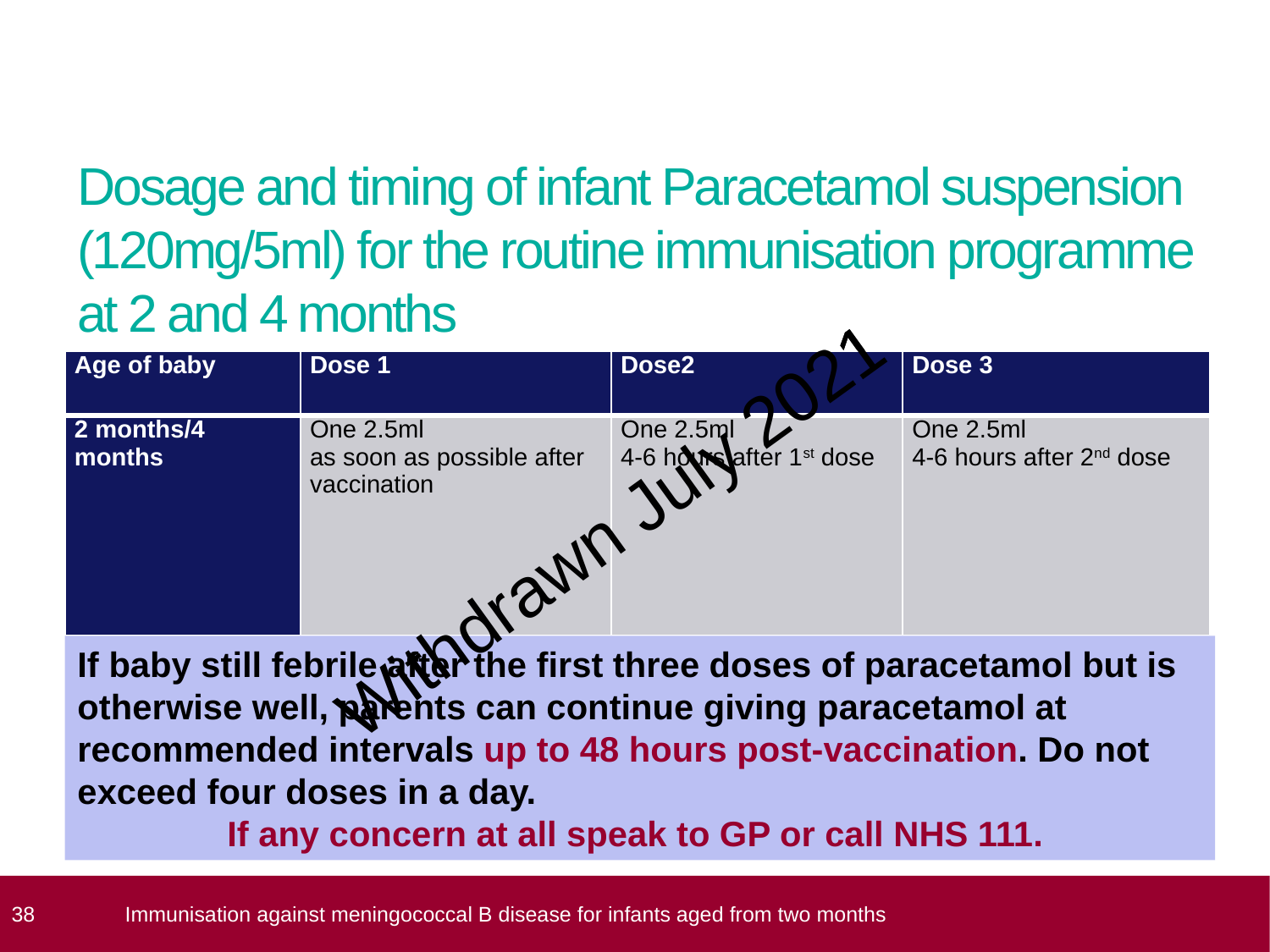

Dosage and timing of infant Paracetamol suspension (120mg/5ml) for the routine immunisation programme at 2 and 4 months
| Age of baby | Dose 1 | Dose2 | Dose 3 |
| --- | --- | --- | --- |
| 2 months/4 months | One 2.5ml as soon as possible after vaccination | One 2.5ml 4-6 hours after 1st dose | One 2.5ml 4-6 hours after 2nd dose |
Withdrawn July 2021
If baby still febrile after the first three doses of paracetamol but is otherwise well, parents can continue giving paracetamol at recommended intervals up to 48 hours post-vaccination. Do not exceed four doses in a day.
If any concern at all speak to GP or call NHS 111.
  38
Immunisation against meningococcal B disease for infants aged from two months